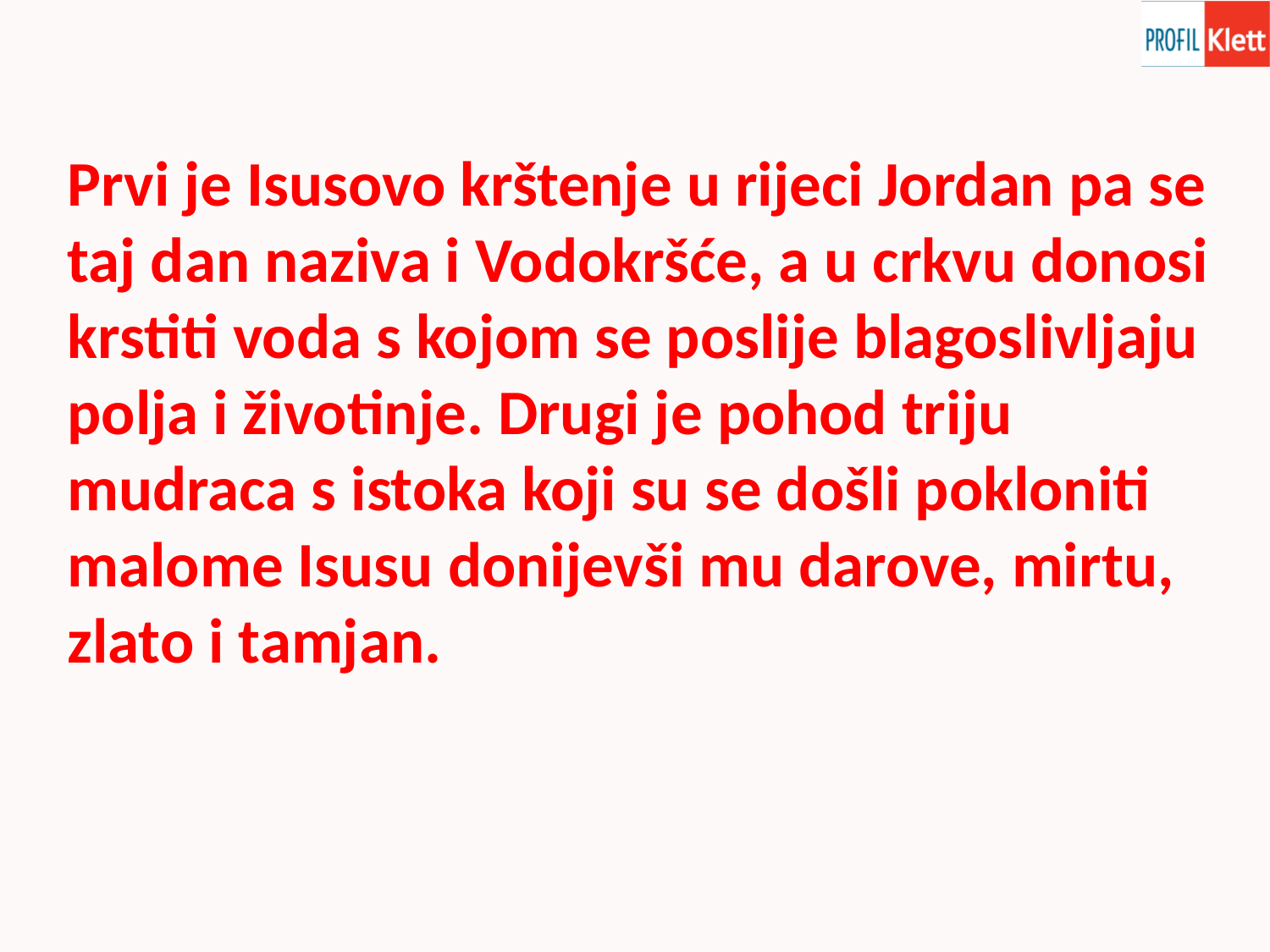

Prvi je Isusovo krštenje u rijeci Jordan pa se taj dan naziva i Vodokršće, a u crkvu donosi krstiti voda s kojom se poslije blagoslivljaju polja i životinje. Drugi je pohod triju mudraca s istoka koji su se došli pokloniti malome Isusu donijevši mu darove, mirtu, zlato i tamjan.